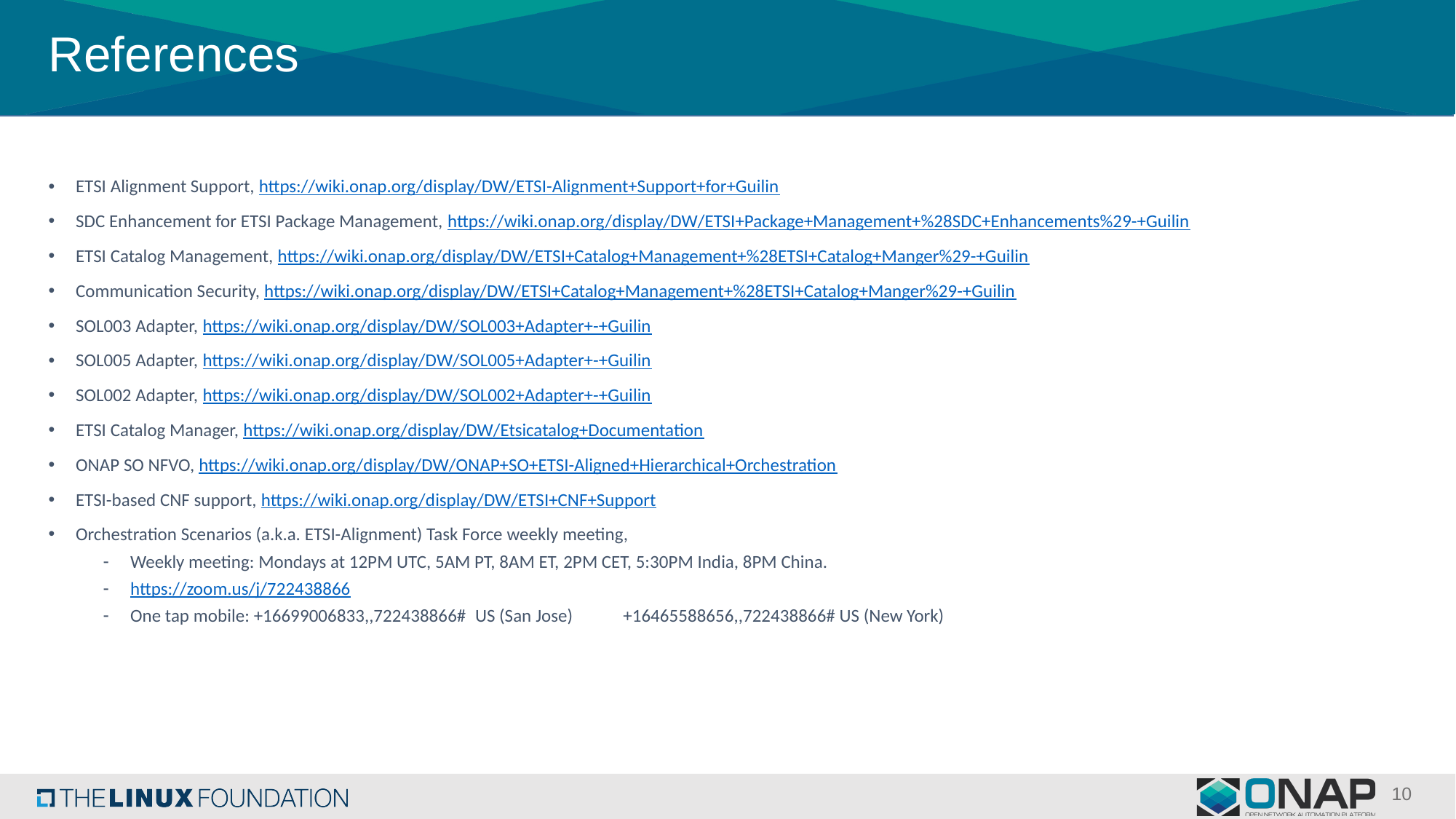

# References

ETSI Alignment Support, https://wiki.onap.org/display/DW/ETSI-Alignment+Support+for+Guilin
SDC Enhancement for ETSI Package Management, https://wiki.onap.org/display/DW/ETSI+Package+Management+%28SDC+Enhancements%29-+Guilin
ETSI Catalog Management, https://wiki.onap.org/display/DW/ETSI+Catalog+Management+%28ETSI+Catalog+Manger%29-+Guilin
Communication Security, https://wiki.onap.org/display/DW/ETSI+Catalog+Management+%28ETSI+Catalog+Manger%29-+Guilin
SOL003 Adapter, https://wiki.onap.org/display/DW/SOL003+Adapter+-+Guilin
SOL005 Adapter, https://wiki.onap.org/display/DW/SOL005+Adapter+-+Guilin
SOL002 Adapter, https://wiki.onap.org/display/DW/SOL002+Adapter+-+Guilin
ETSI Catalog Manager, https://wiki.onap.org/display/DW/Etsicatalog+Documentation
ONAP SO NFVO, https://wiki.onap.org/display/DW/ONAP+SO+ETSI-Aligned+Hierarchical+Orchestration
ETSI-based CNF support, https://wiki.onap.org/display/DW/ETSI+CNF+Support
Orchestration Scenarios (a.k.a. ETSI-Alignment) Task Force weekly meeting,
Weekly meeting: Mondays at 12PM UTC, 5AM PT, 8AM ET, 2PM CET, 5:30PM India, 8PM China.
https://zoom.us/j/722438866
One tap mobile: +16699006833,,722438866#  US (San Jose)            +16465588656,,722438866# US (New York)

10